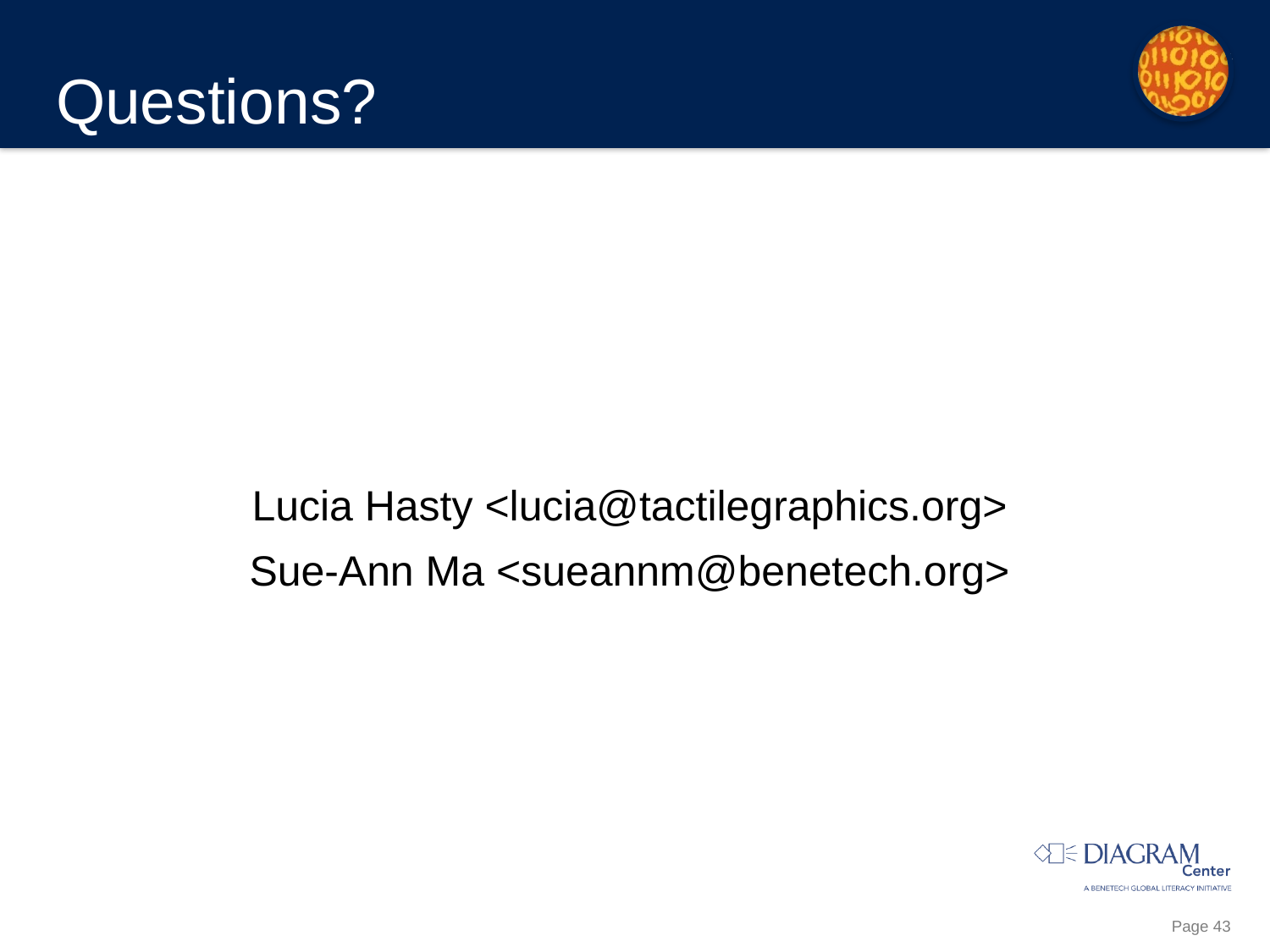

# Questions?
Lucia Hasty <lucia@tactilegraphics.org>
Sue-Ann Ma <sueannm@benetech.org>